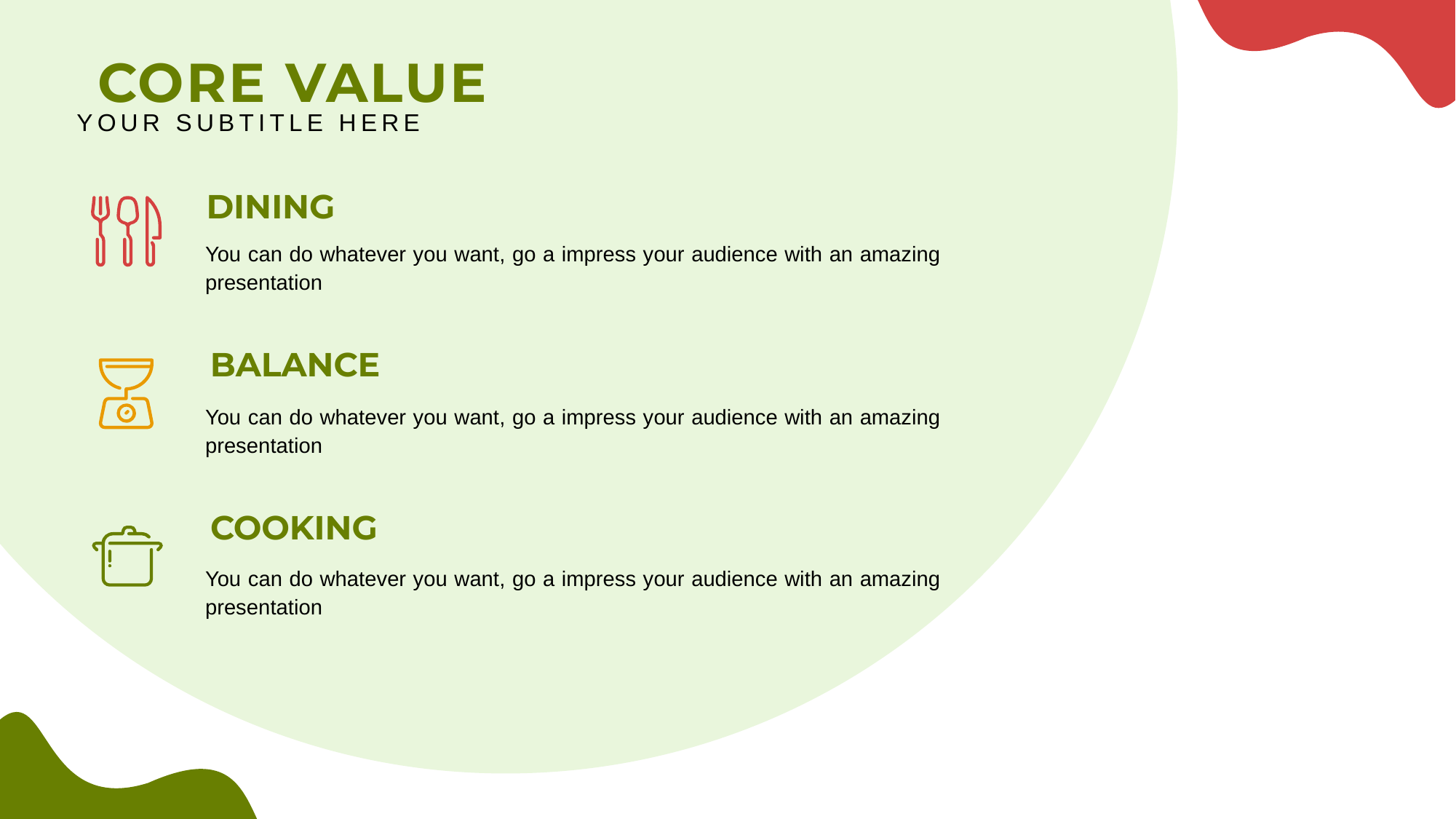

CORE VALUE
YOUR SUBTITLE HERE
DINING

You can do whatever you want, go a impress your audience with an amazing presentation
BALANCE

You can do whatever you want, go a impress your audience with an amazing presentation
COOKING

You can do whatever you want, go a impress your audience with an amazing presentation